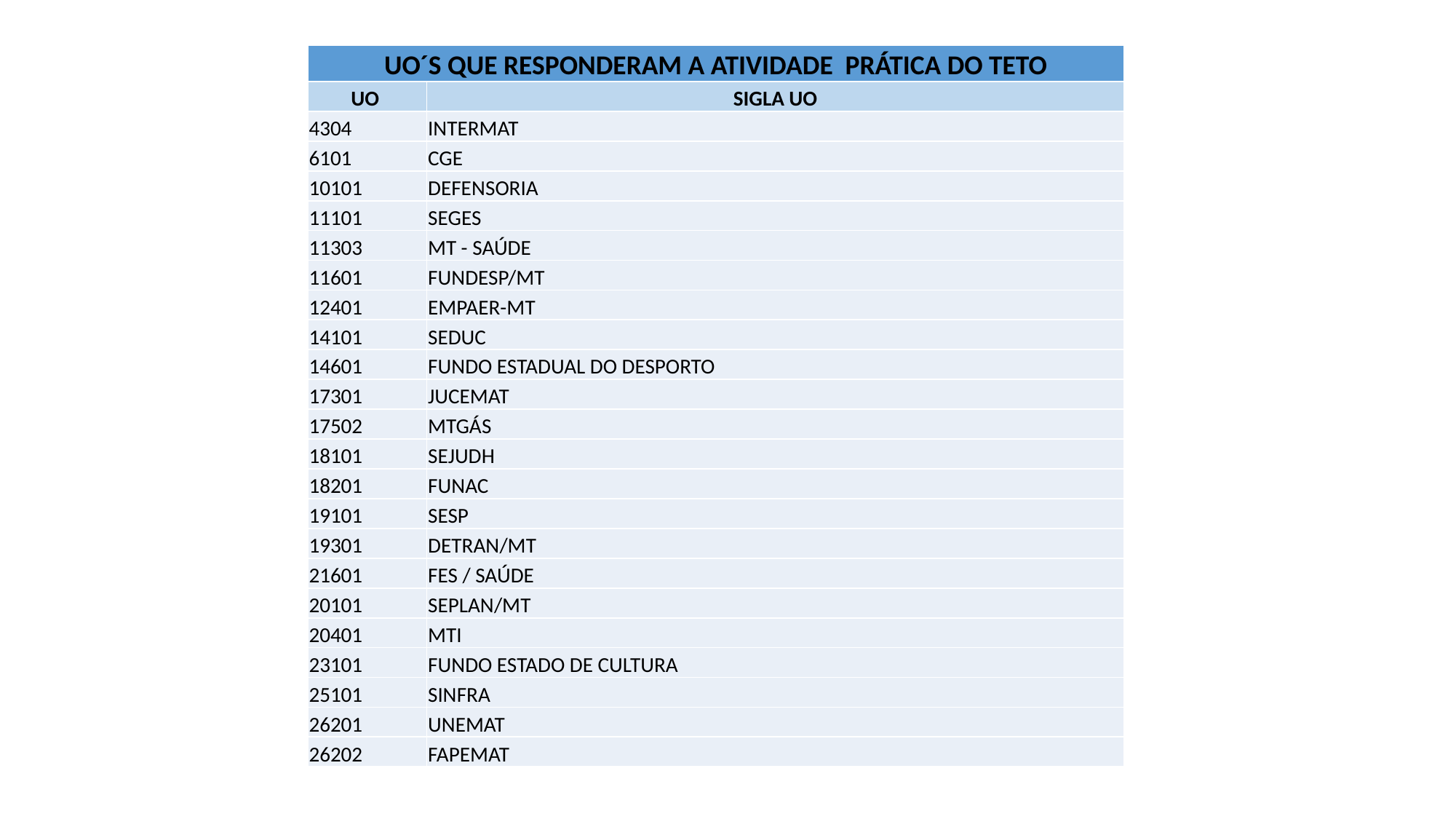

| UO´S QUE RESPONDERAM A ATIVIDADE PRÁTICA DO TETO |  |
| --- | --- |
| UO | SIGLA UO |
| 4304 | INTERMAT |
| 6101 | CGE |
| 10101 | DEFENSORIA |
| 11101 | SEGES |
| 11303 | MT - SAÚDE |
| 11601 | FUNDESP/MT |
| 12401 | EMPAER-MT |
| 14101 | SEDUC |
| 14601 | FUNDO ESTADUAL DO DESPORTO |
| 17301 | JUCEMAT |
| 17502 | MTGÁS |
| 18101 | SEJUDH |
| 18201 | FUNAC |
| 19101 | SESP |
| 19301 | DETRAN/MT |
| 21601 | FES / SAÚDE |
| 20101 | SEPLAN/MT |
| 20401 | MTI |
| 23101 | FUNDO ESTADO DE CULTURA |
| 25101 | SINFRA |
| 26201 | UNEMAT |
| 26202 | FAPEMAT |